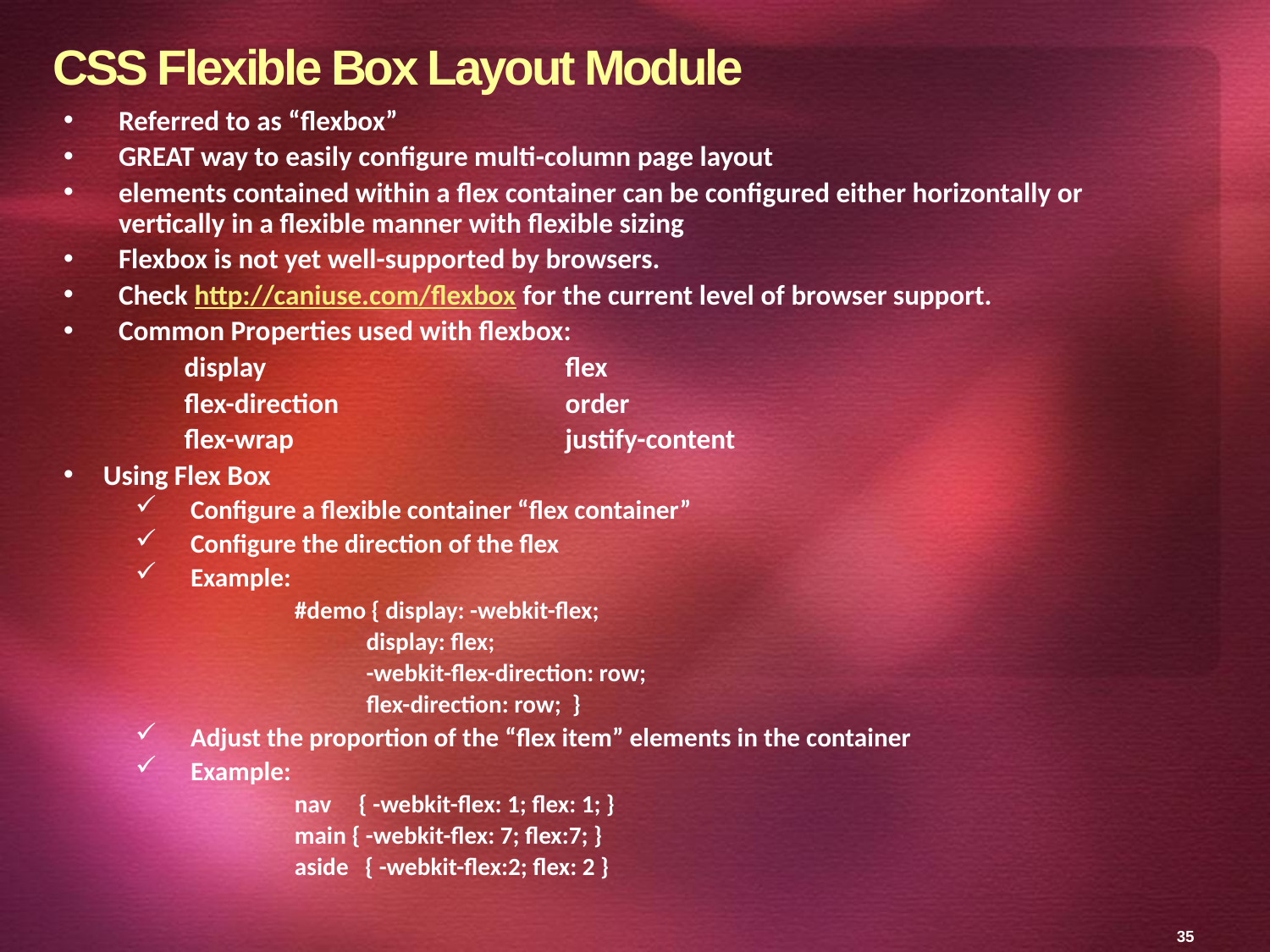

35
# CSS Flexible Box Layout Module
Referred to as “flexbox”
GREAT way to easily configure multi-column page layout
elements contained within a flex container can be configured either horizontally or vertically in a flexible manner with flexible sizing
Flexbox is not yet well-supported by browsers.
Check http://caniuse.com/flexbox for the current level of browser support.
Common Properties used with flexbox:
display			flex
flex-direction		order
flex-wrap			justify-content
Using Flex Box
Configure a flexible container “flex container”
Configure the direction of the flex
Example:
#demo { display: -webkit-flex;
             display: flex;
             -webkit-flex-direction: row;
             flex-direction: row;  }
Adjust the proportion of the “flex item” elements in the container
Example:
nav     { -webkit-flex: 1; flex: 1; }
main { -webkit-flex: 7; flex:7; }
aside   { -webkit-flex:2; flex: 2 }